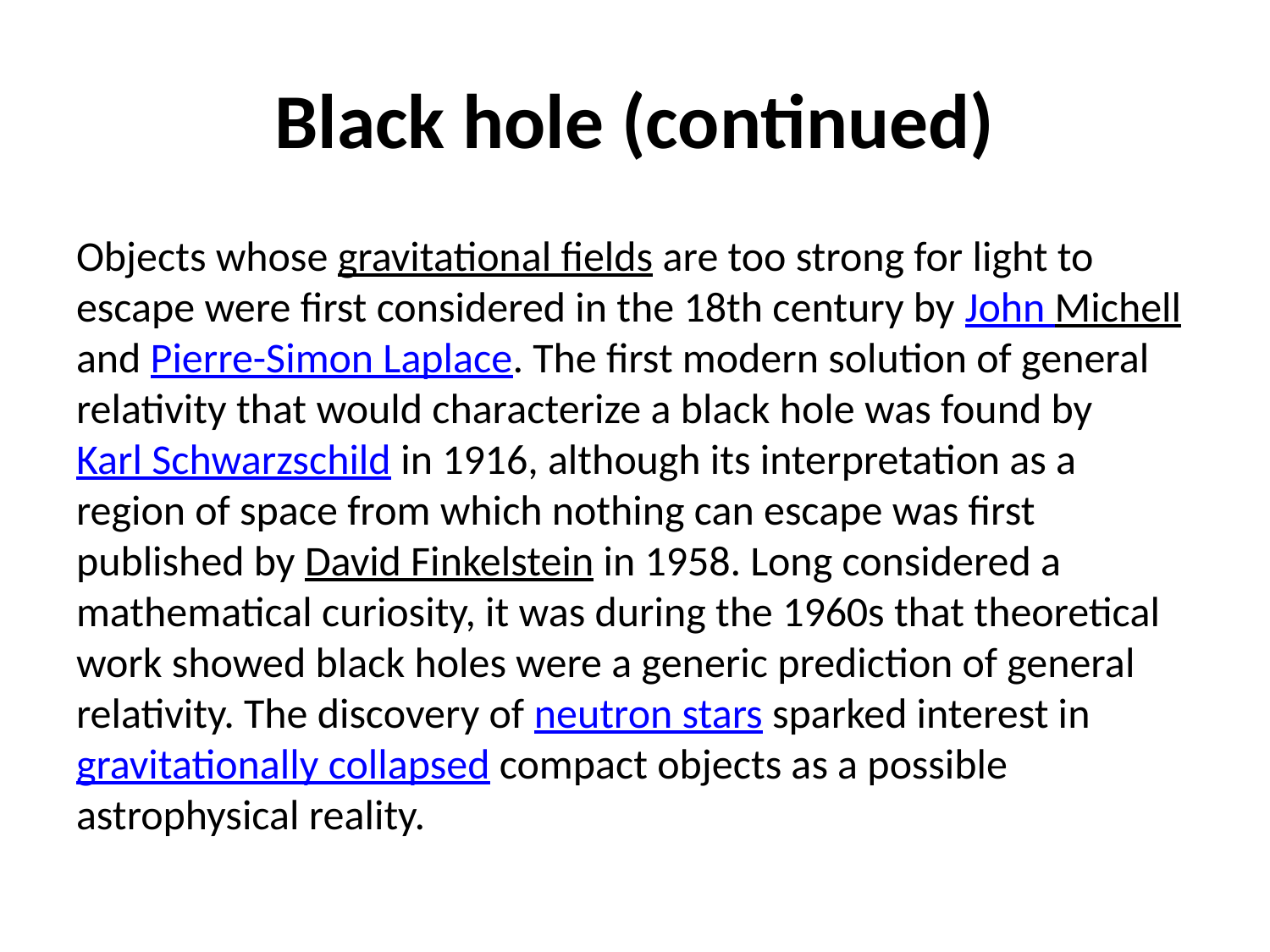

# Black hole (continued)
Objects whose gravitational fields are too strong for light to escape were first considered in the 18th century by John Michell and Pierre-Simon Laplace. The first modern solution of general relativity that would characterize a black hole was found by Karl Schwarzschild in 1916, although its interpretation as a region of space from which nothing can escape was first published by David Finkelstein in 1958. Long considered a mathematical curiosity, it was during the 1960s that theoretical work showed black holes were a generic prediction of general relativity. The discovery of neutron stars sparked interest in gravitationally collapsed compact objects as a possible astrophysical reality.